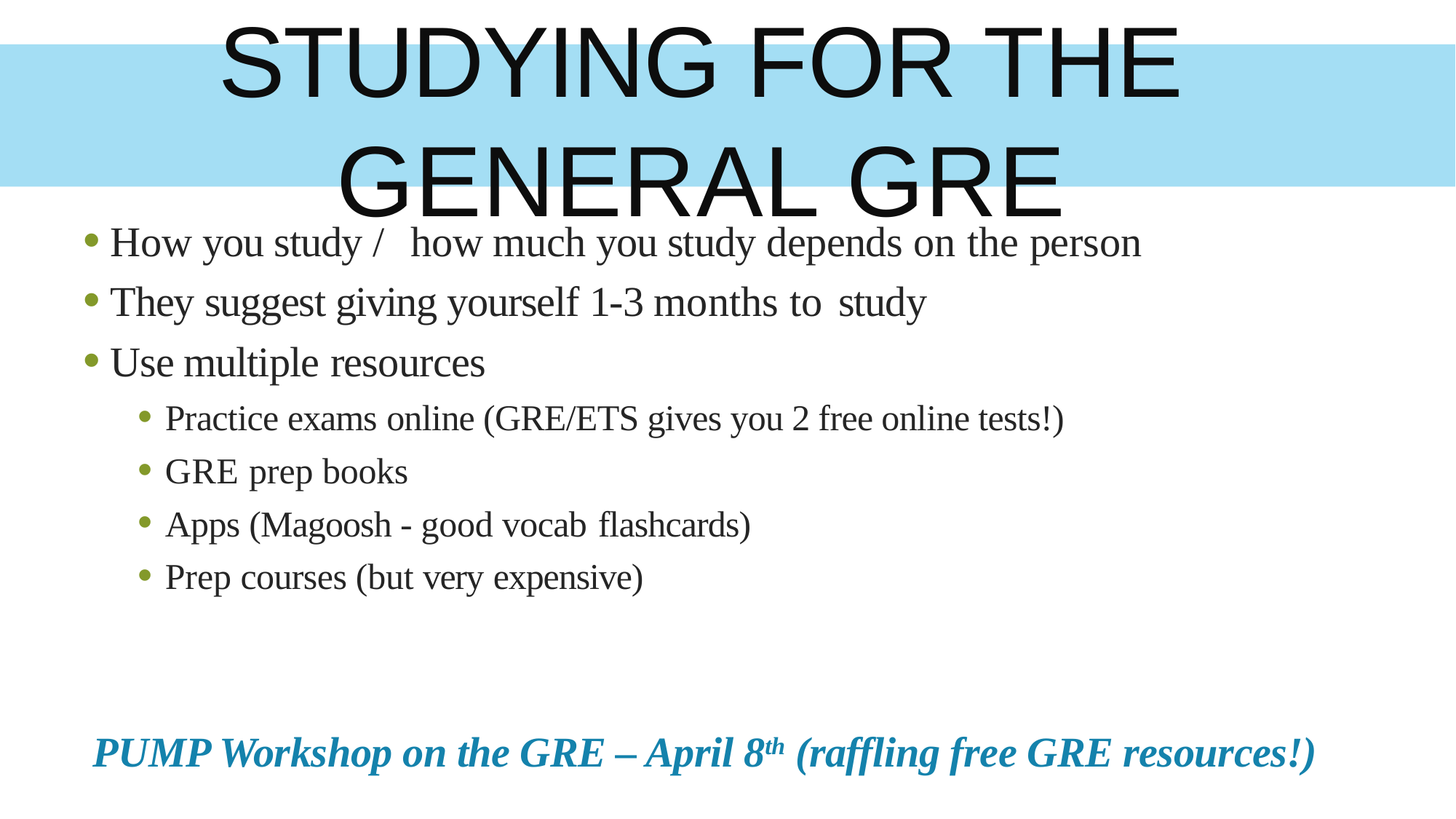

# Studying for the general GRE
How you study / how much you study depends on the person
They suggest giving yourself 1-3 months to study
Use multiple resources
Practice exams online (GRE/ETS gives you 2 free online tests!)
GRE prep books
Apps (Magoosh - good vocab flashcards)
Prep courses (but very expensive)

PUMP Workshop on the GRE – April 8th (raffling free GRE resources!)